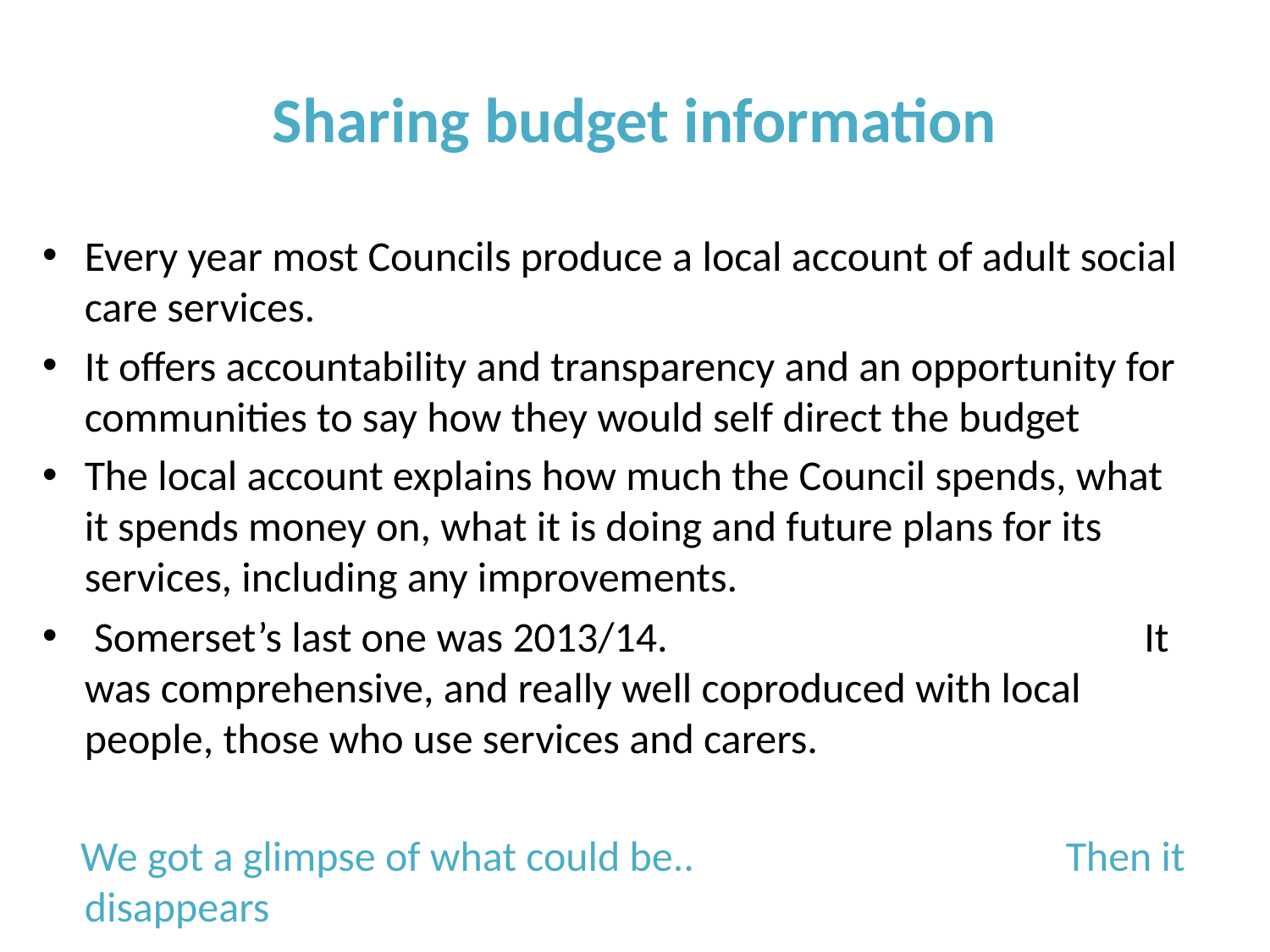

# Sharing budget information
Every year most Councils produce a local account of adult social care services.
It offers accountability and transparency and an opportunity for communities to say how they would self direct the budget
The local account explains how much the Council spends, what it spends money on, what it is doing and future plans for its services, including any improvements.
 Somerset’s last one was 2013/14.                                                  It was comprehensive, and really well coproduced with local people, those who use services and carers.

    We got a glimpse of what could be..                                       Then it disappears